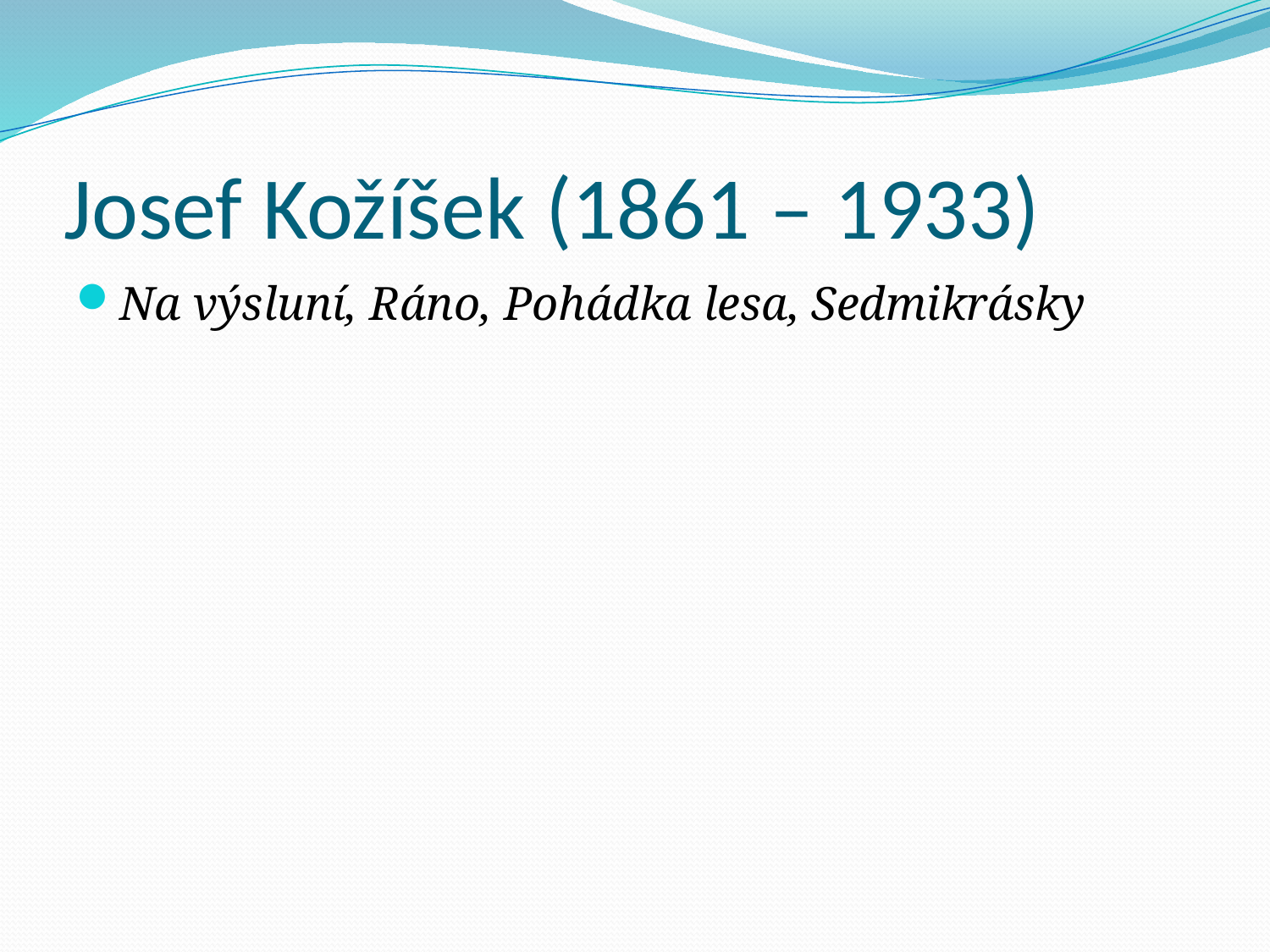

# Josef Kožíšek (1861 – 1933)
Na výsluní, Ráno, Pohádka lesa, Sedmikrásky